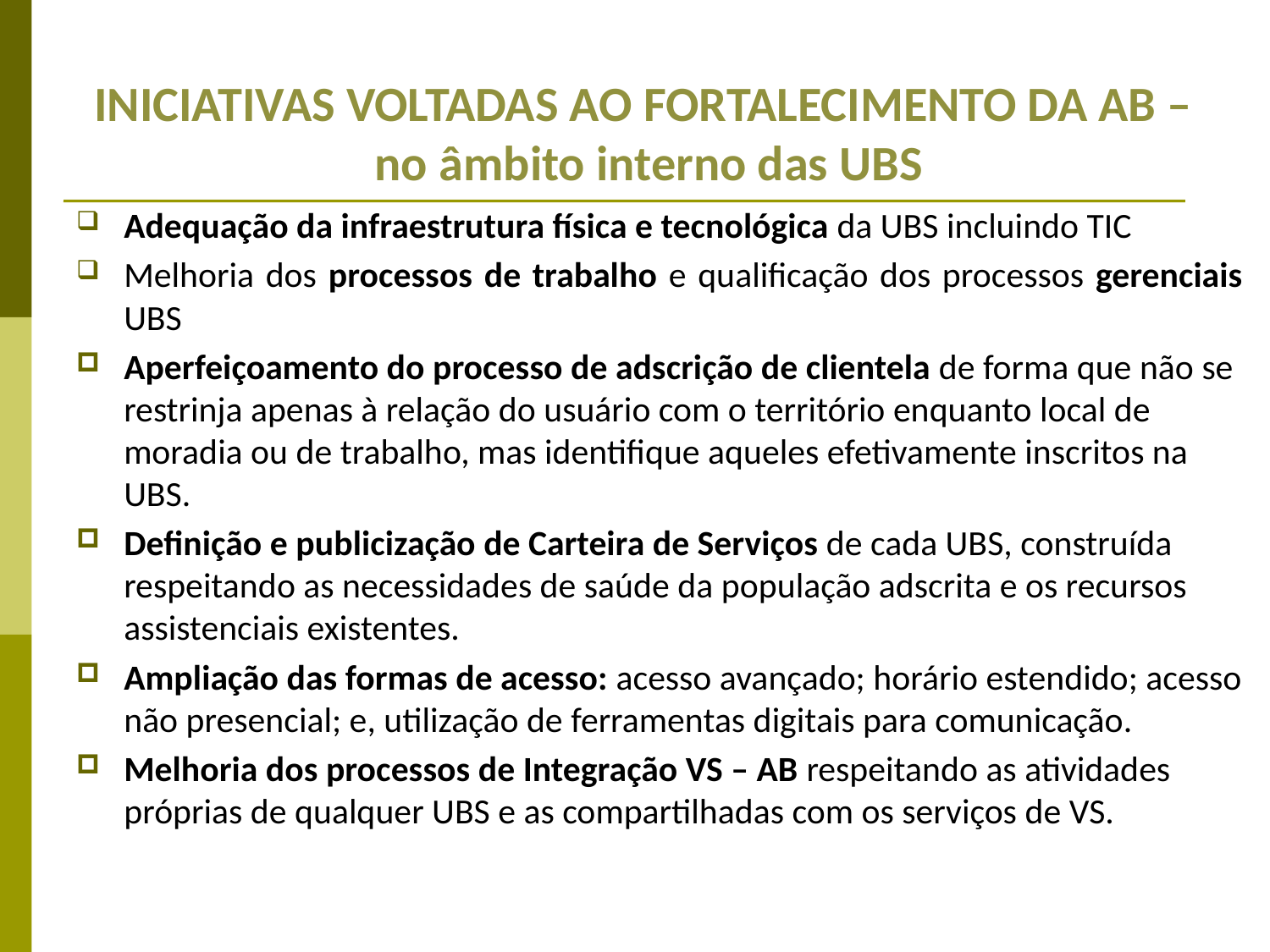

# INICIATIVAS VOLTADAS AO FORTALECIMENTO DA AB –  no âmbito interno das UBS
Adequação da infraestrutura física e tecnológica da UBS incluindo TIC
Melhoria dos processos de trabalho e qualificação dos processos gerenciais UBS
Aperfeiçoamento do processo de adscrição de clientela de forma que não se restrinja apenas à relação do usuário com o território enquanto local de moradia ou de trabalho, mas identifique aqueles efetivamente inscritos na UBS.
Definição e publicização de Carteira de Serviços de cada UBS, construída respeitando as necessidades de saúde da população adscrita e os recursos assistenciais existentes.
Ampliação das formas de acesso: acesso avançado; horário estendido; acesso não presencial; e, utilização de ferramentas digitais para comunicação.
Melhoria dos processos de Integração VS – AB respeitando as atividades próprias de qualquer UBS e as compartilhadas com os serviços de VS.